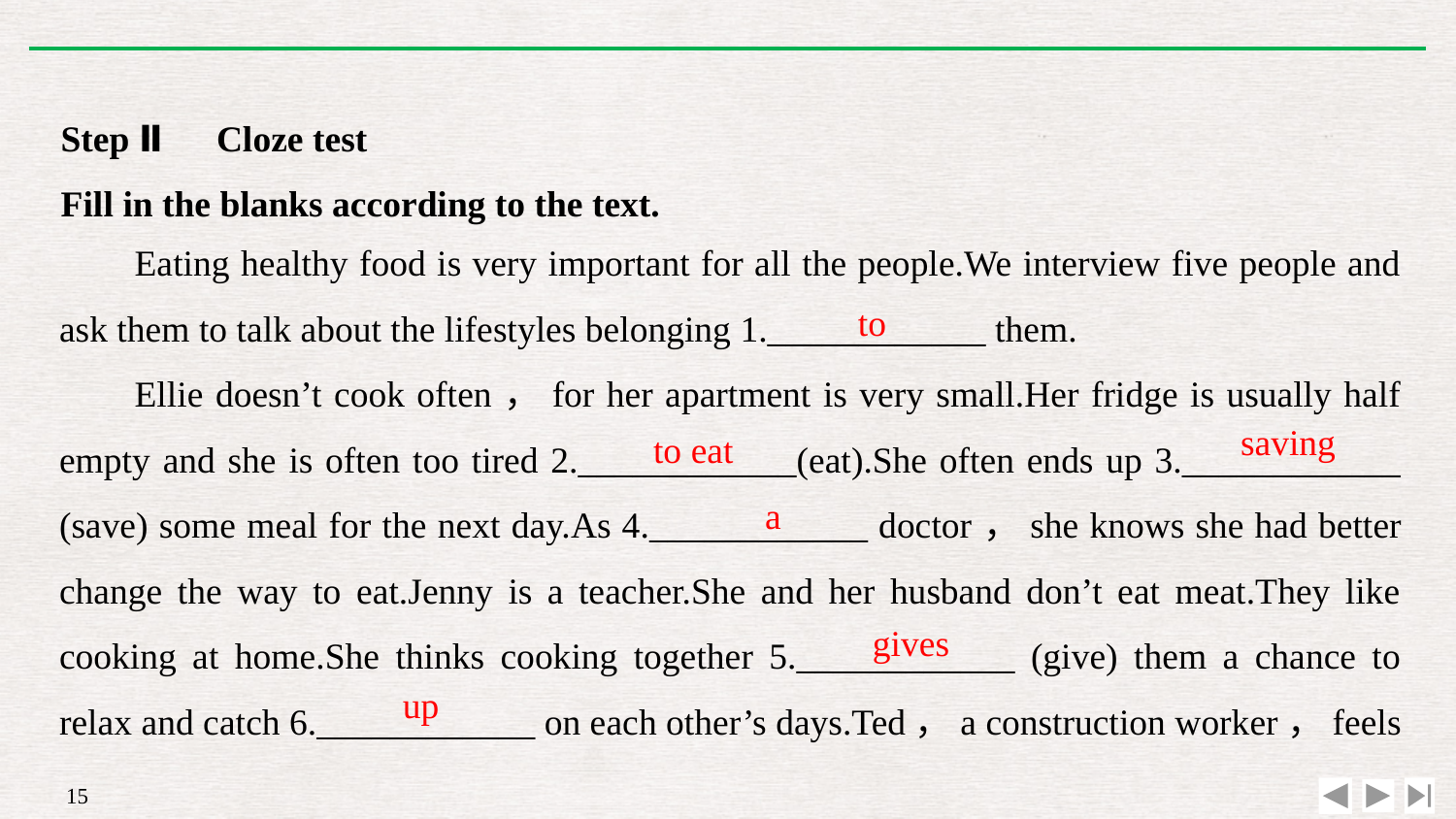

Step Ⅱ　Cloze test
Fill in the blanks according to the text.
Eating healthy food is very important for all the people.We interview five people and ask them to talk about the lifestyles belonging 1.____________ them.
Ellie doesn’t cook often，for her apartment is very small.Her fridge is usually half empty and she is often too tired 2.____________(eat).She often ends up 3.____________ (save) some meal for the next day.As 4.____________ doctor，she knows she had better change the way to eat.Jenny is a teacher.She and her husband don’t eat meat.They like cooking at home.She thinks cooking together 5.____________ (give) them a chance to relax and catch 6.____________ on each other’s days.Ted，a construction worker，feels
to
saving
to eat
a
gives
up